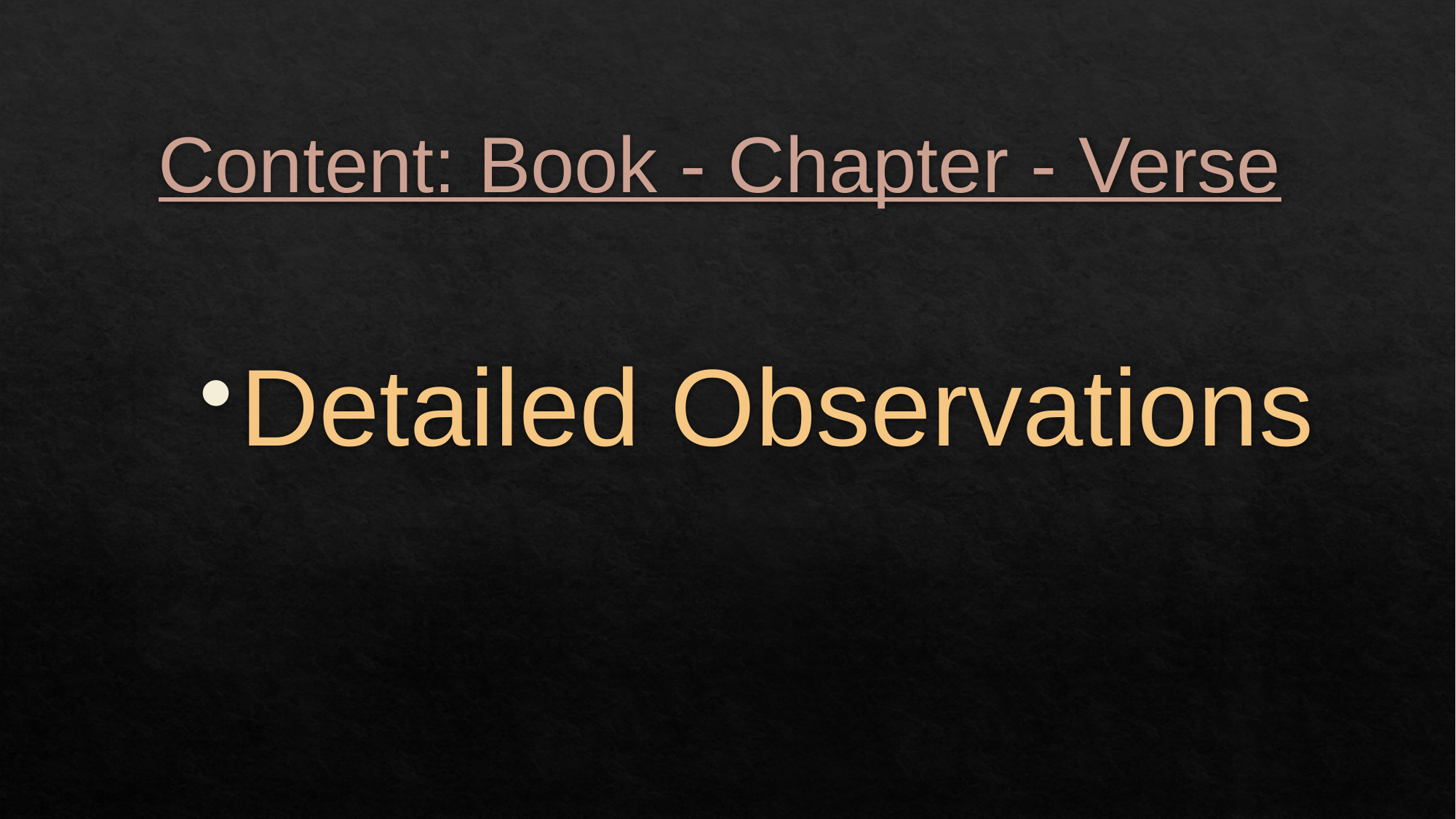

# Content: Book - Chapter - Verse
Detailed Observations